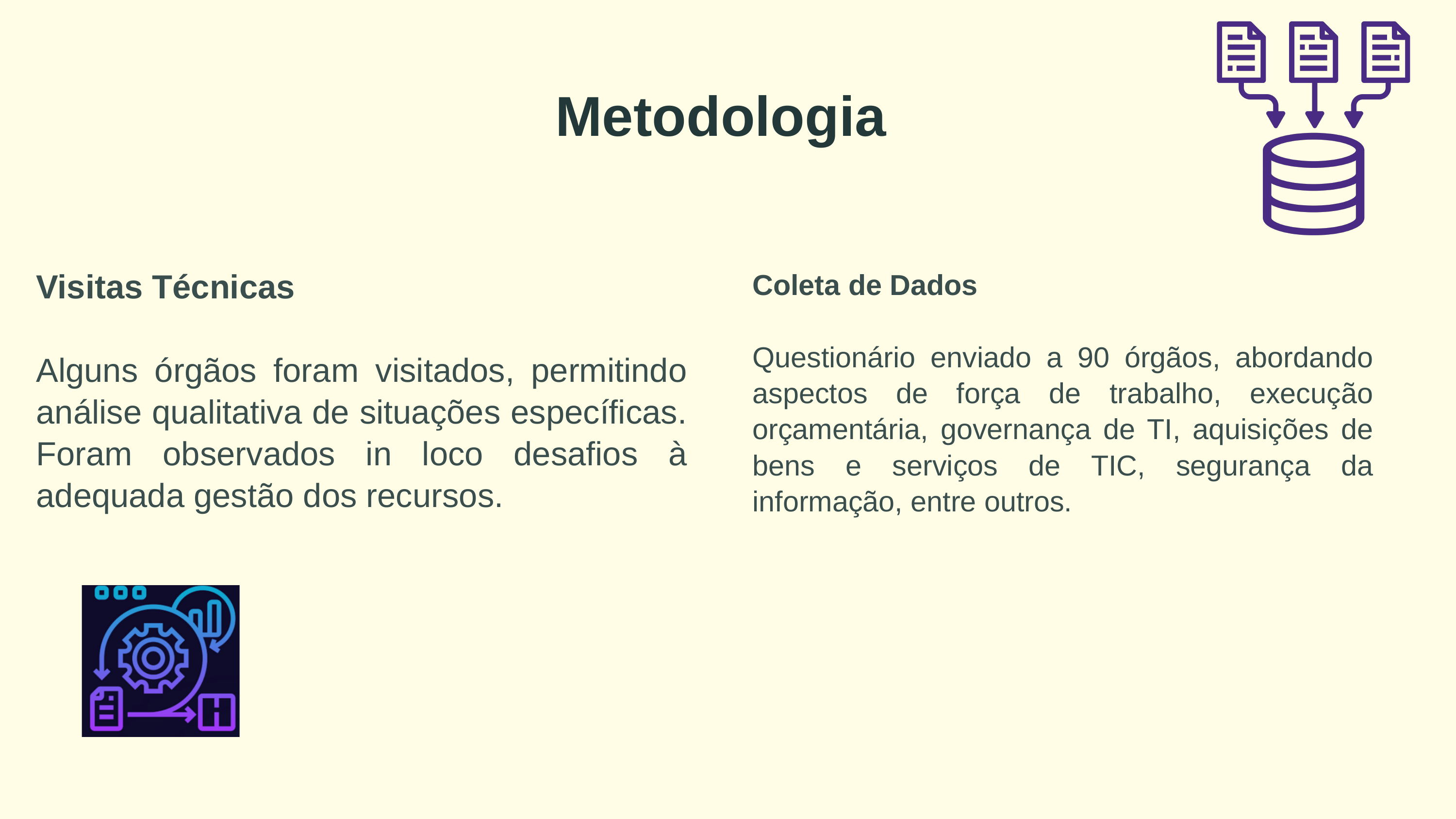

Metodologia
Visitas Técnicas

Alguns órgãos foram visitados, permitindo análise qualitativa de situações específicas. Foram observados in loco desafios à adequada gestão dos recursos.
Coleta de Dados

Questionário enviado a 90 órgãos, abordando aspectos de força de trabalho, execução orçamentária, governança de TI, aquisições de bens e serviços de TIC, segurança da informação, entre outros.